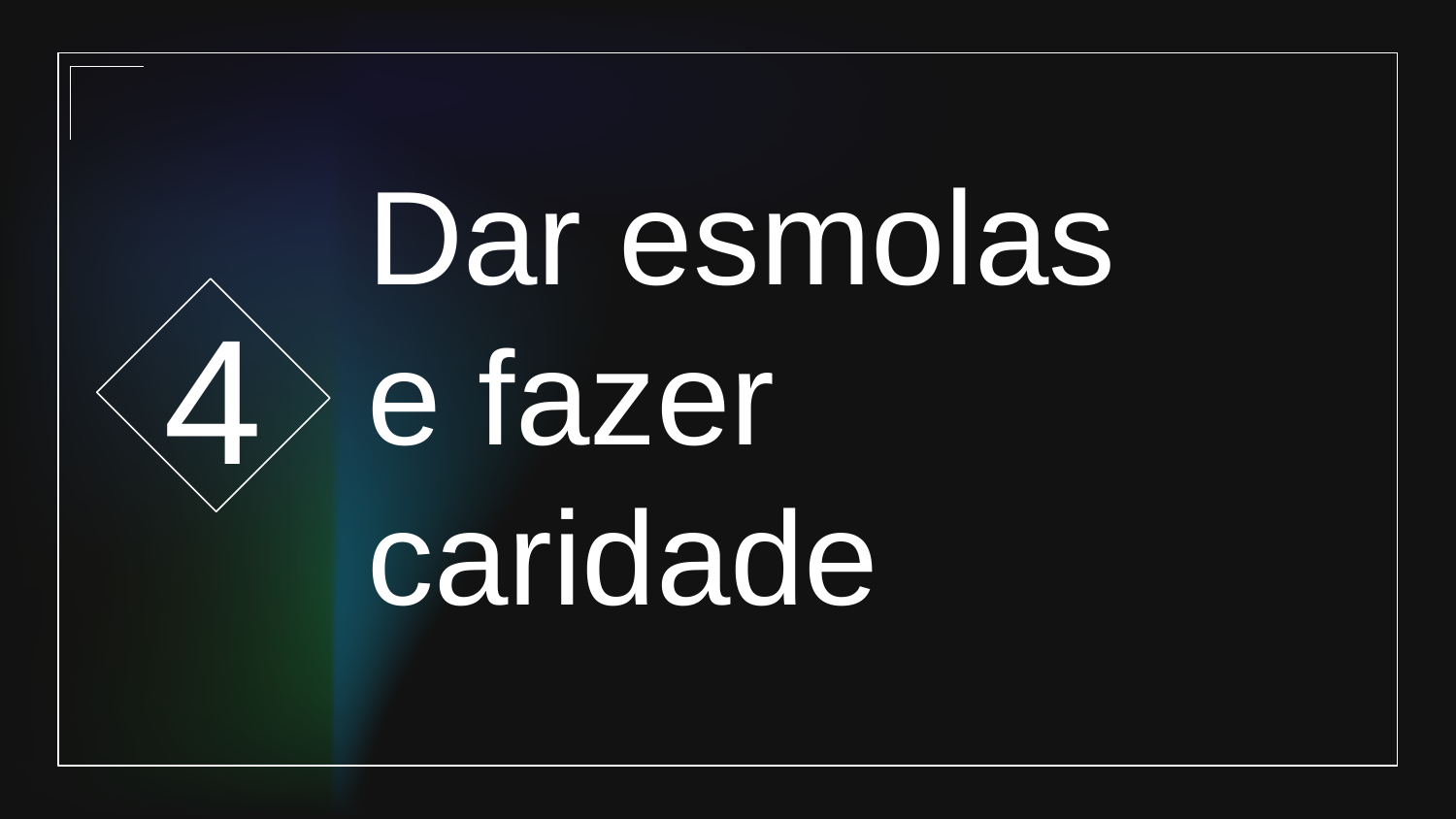

4
# Dar esmolas e fazer caridade